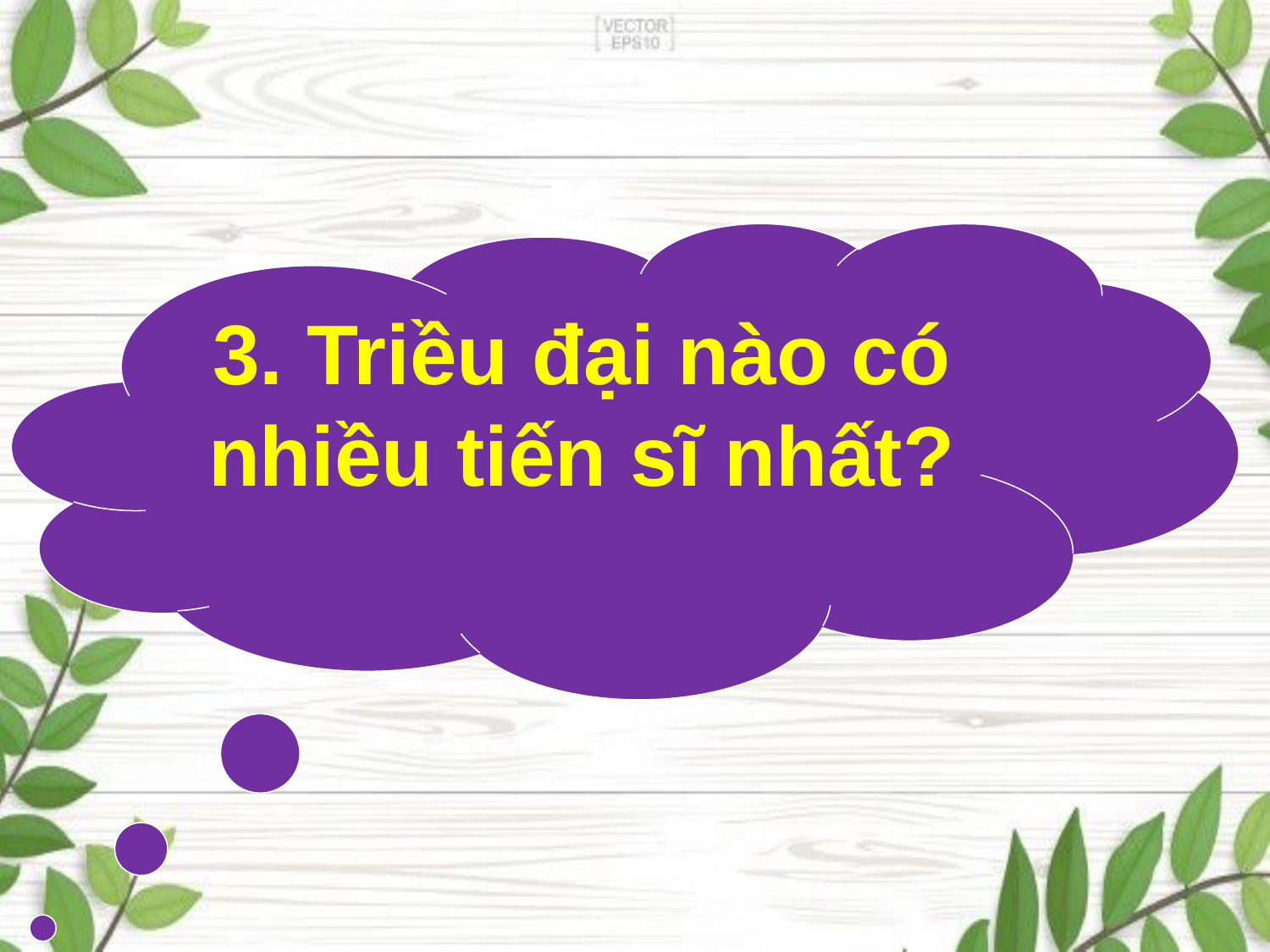

3. Triều đại nào có nhiều tiến sĩ nhất?